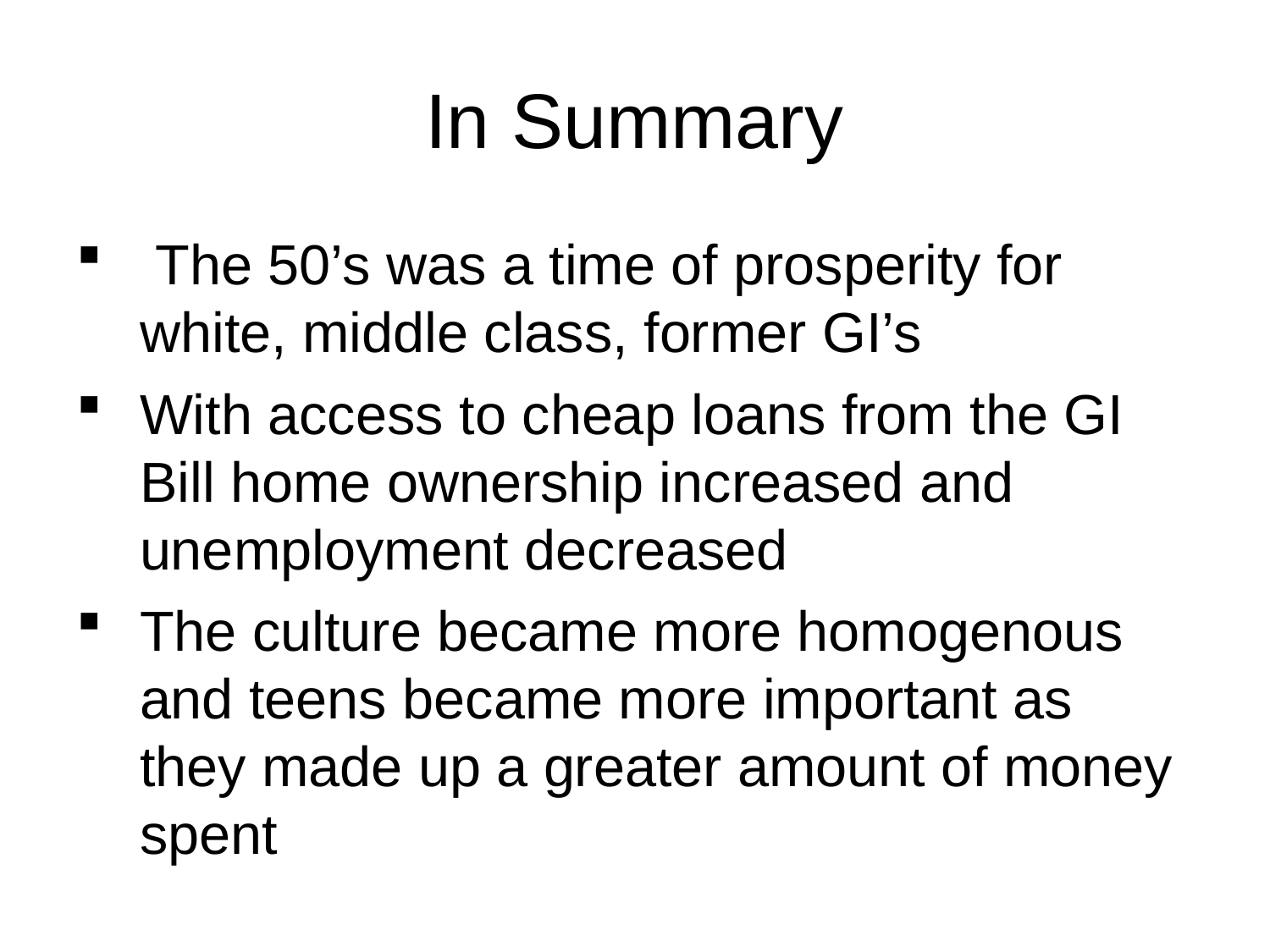

# In Summary
 The 50’s was a time of prosperity for white, middle class, former GI’s
With access to cheap loans from the GI Bill home ownership increased and unemployment decreased
The culture became more homogenous and teens became more important as they made up a greater amount of money spent